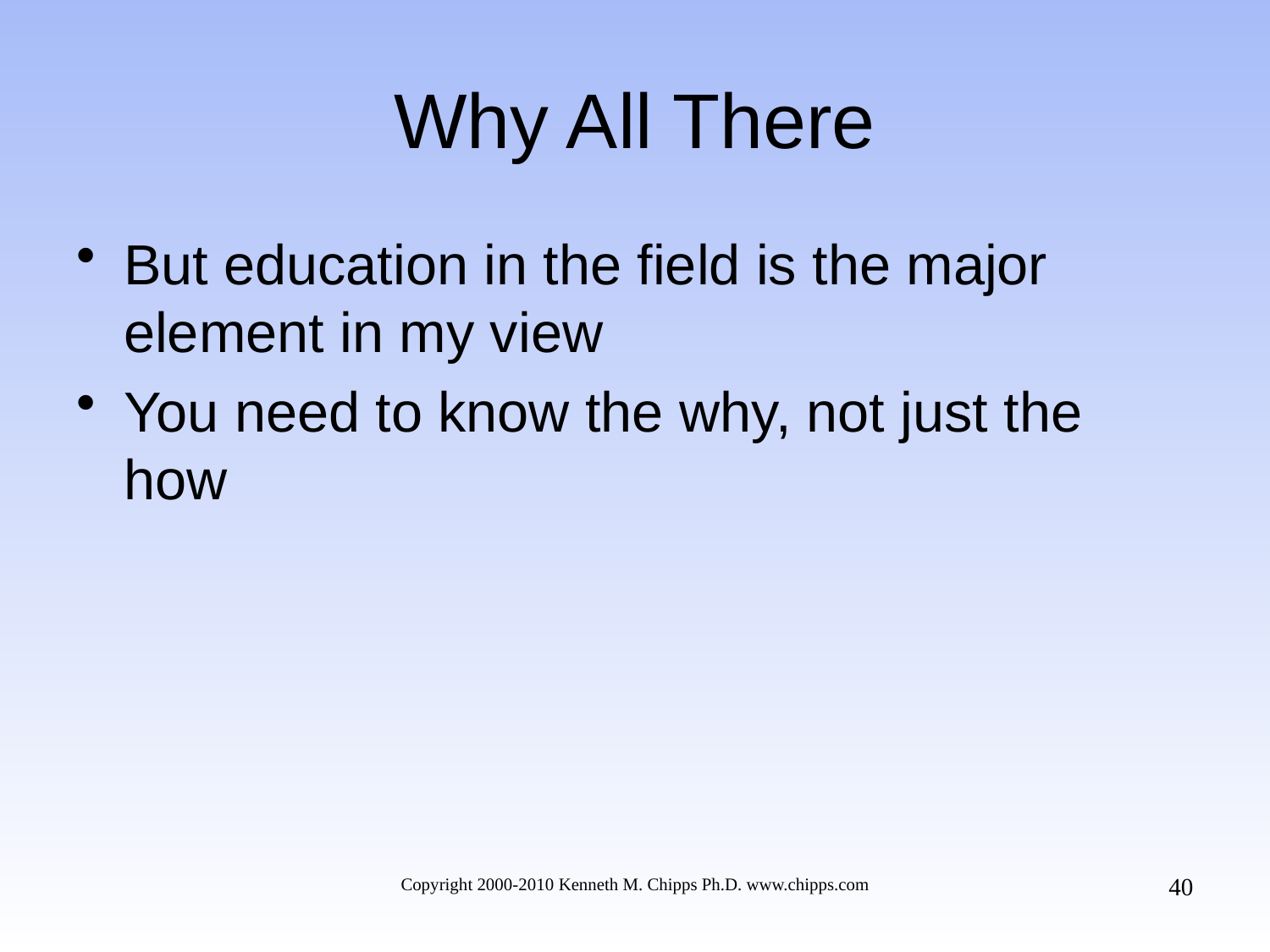

# Why All There
But education in the field is the major element in my view
You need to know the why, not just the how
40
Copyright 2000-2010 Kenneth M. Chipps Ph.D. www.chipps.com